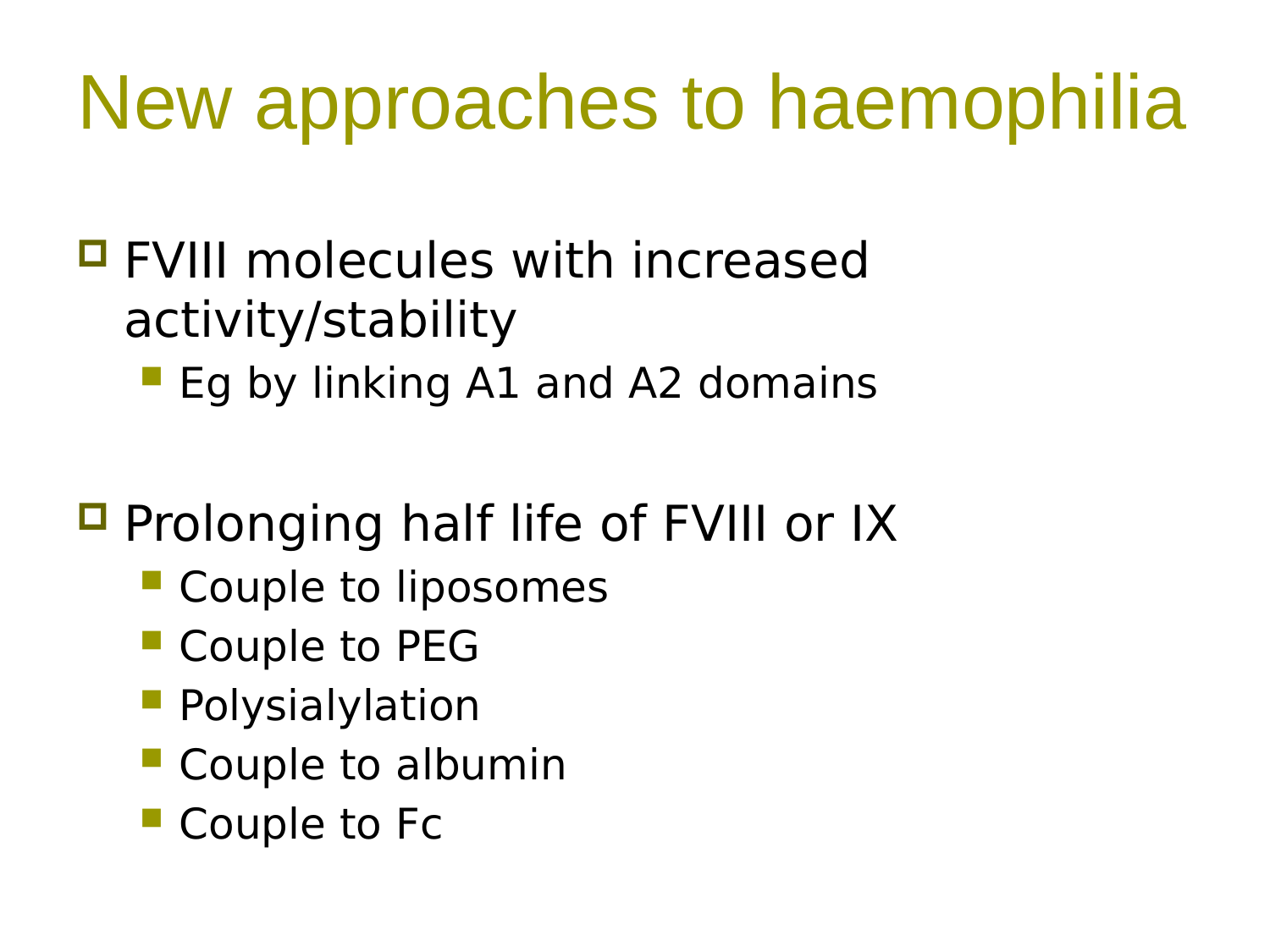

# New approaches to haemophilia
FVIII molecules with increased activity/stability
Eg by linking A1 and A2 domains

Prolonging half life of FVIII or IX
Couple to liposomes
Couple to PEG
Polysialylation
Couple to albumin
Couple to Fc